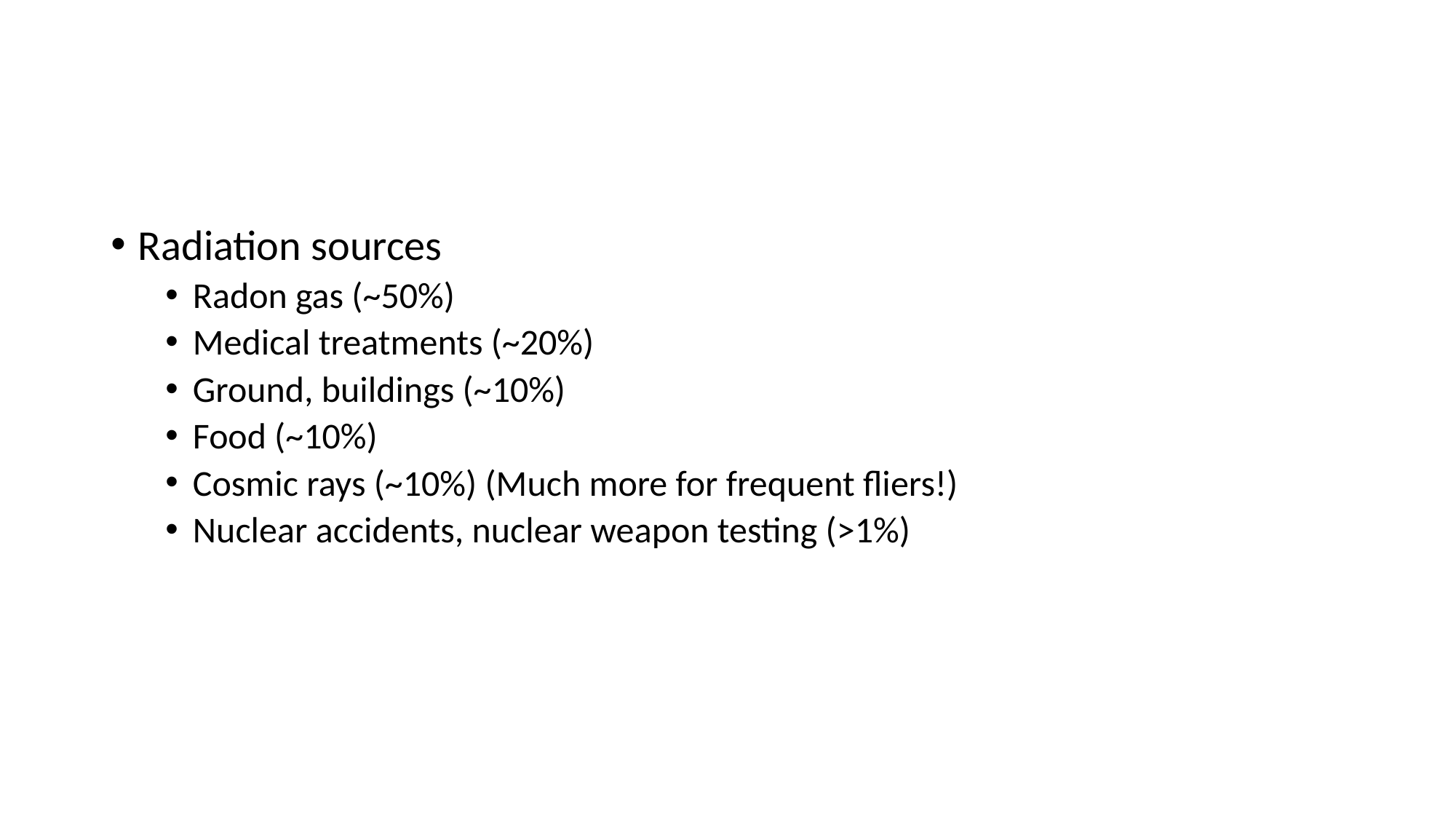

#
Radiation sources
Radon gas (~50%)
Medical treatments (~20%)
Ground, buildings (~10%)
Food (~10%)
Cosmic rays (~10%) (Much more for frequent fliers!)
Nuclear accidents, nuclear weapon testing (>1%)